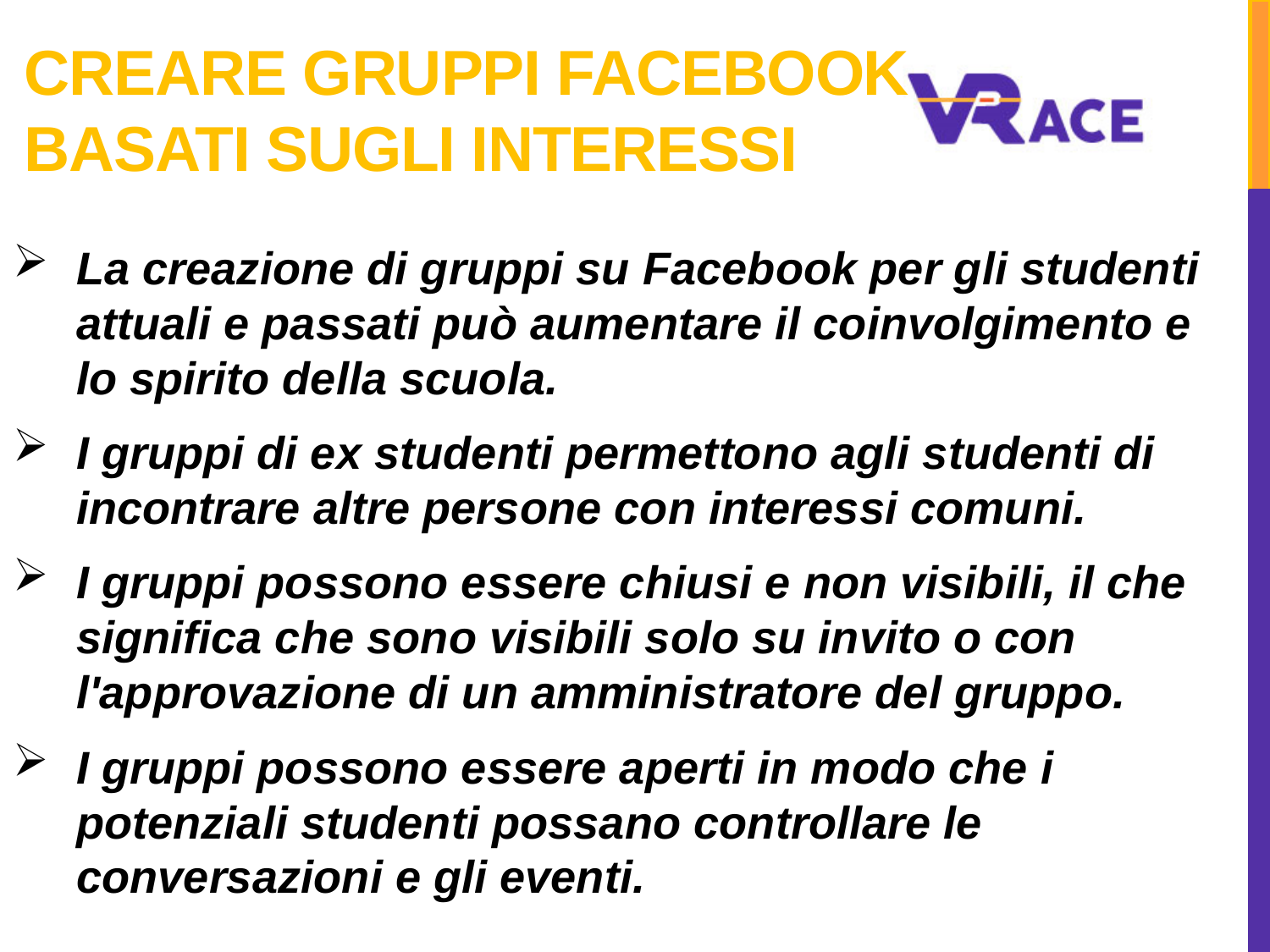

# Creare gruppi Facebook basati sugli interessi
La creazione di gruppi su Facebook per gli studenti attuali e passati può aumentare il coinvolgimento e lo spirito della scuola.
I gruppi di ex studenti permettono agli studenti di incontrare altre persone con interessi comuni.
I gruppi possono essere chiusi e non visibili, il che significa che sono visibili solo su invito o con l'approvazione di un amministratore del gruppo.
I gruppi possono essere aperti in modo che i potenziali studenti possano controllare le conversazioni e gli eventi.